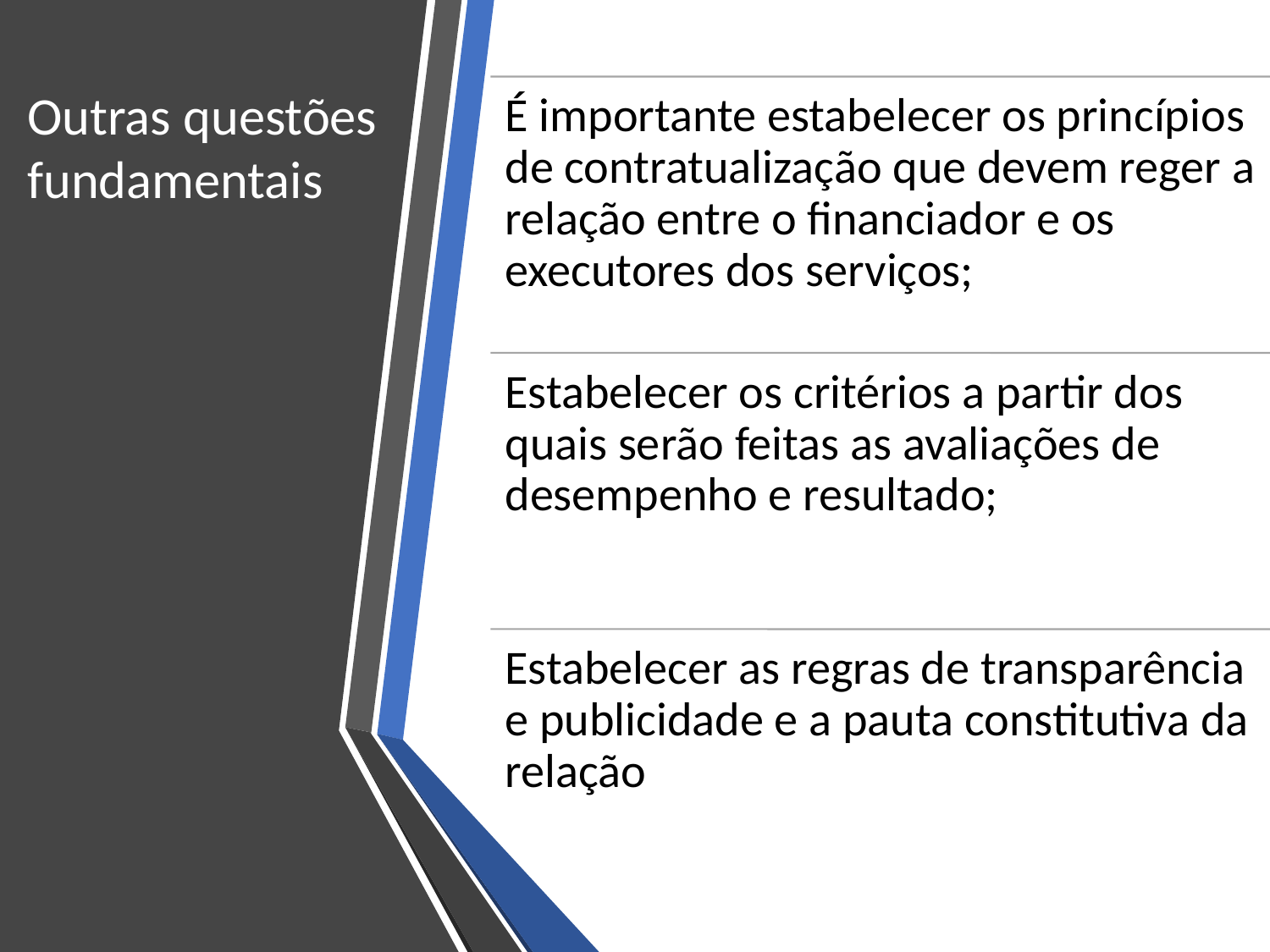

Outras questões fundamentais

É importante estabelecer os princípios de contratualização que devem reger a relação entre o financiador e os executores dos serviços;
Estabelecer os critérios a partir dos quais serão feitas as avaliações de desempenho e resultado;
Estabelecer as regras de transparência e publicidade e a pauta constitutiva da relação